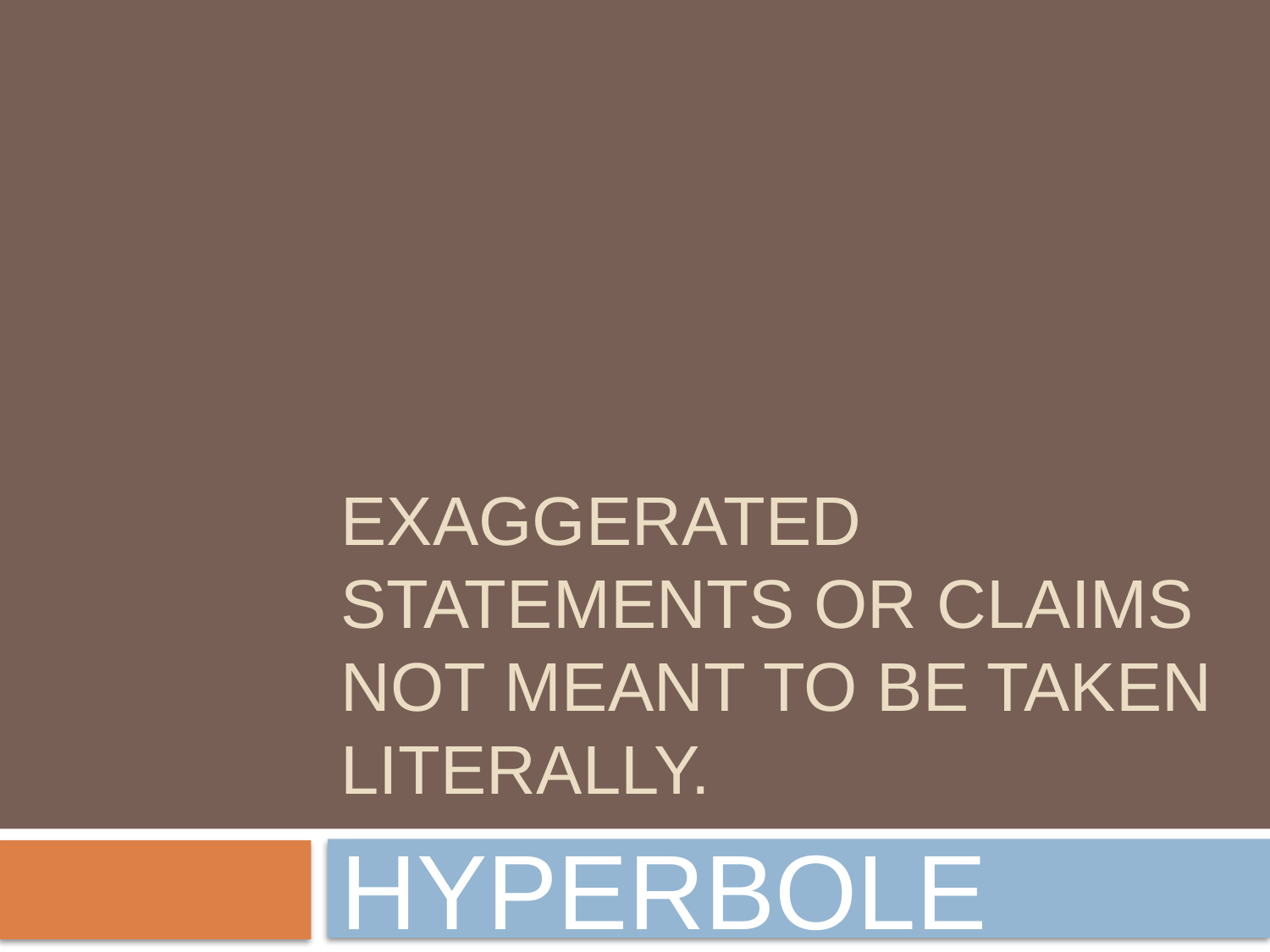

# exaggerated statements or claims not meant to be taken literally.
HYPERBOLE